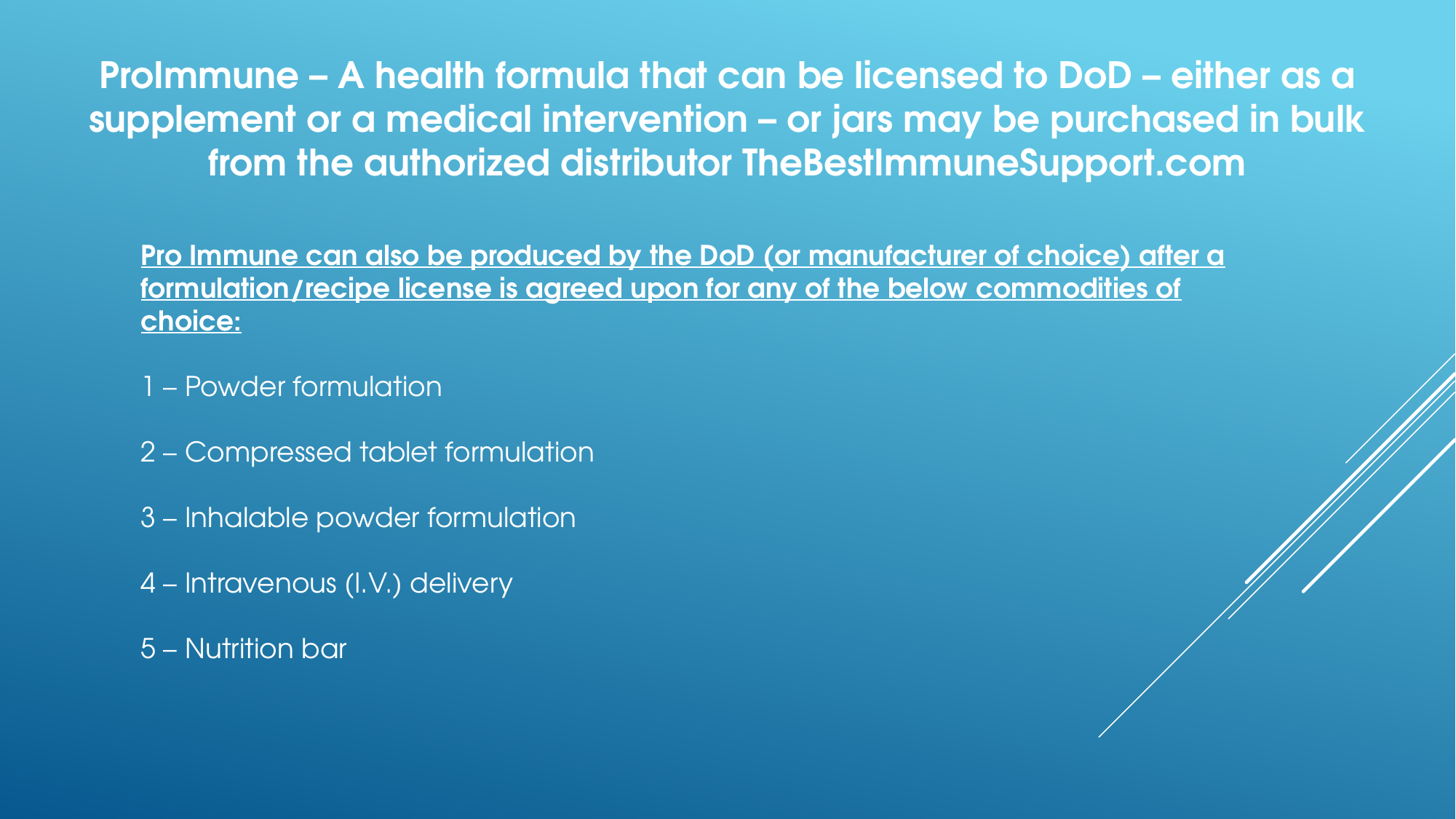

ProImmune – A health formula that can be licensed to DoD – either as a supplement or a medical intervention – or jars may be purchased in bulk from the authorized distributor TheBestImmuneSupport.com
Pro Immune can also be produced by the DoD (or manufacturer of choice) after a formulation/recipe license is agreed upon for any of the below commodities of choice:

1 – Powder formulation

2 – Compressed tablet formulation

3 – Inhalable powder formulation

4 – Intravenous (I.V.) delivery

5 – Nutrition bar